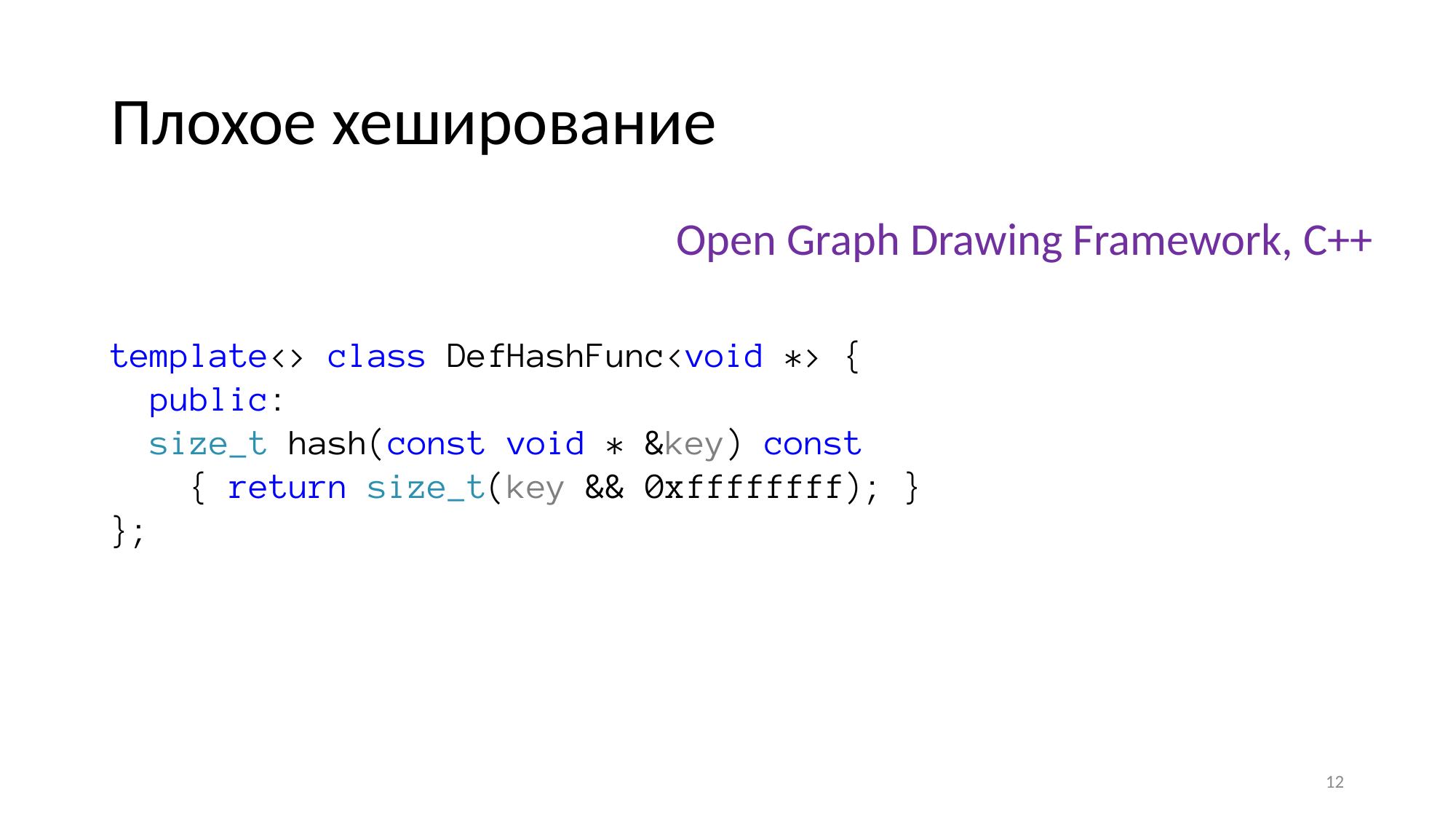

# Плохое хеширование
Open Graph Drawing Framework, C++
template<> class DefHashFunc<void *> {
  public:
  size_t hash(const void * &key) const
    { return size_t(key && 0xffffffff); }
};
12